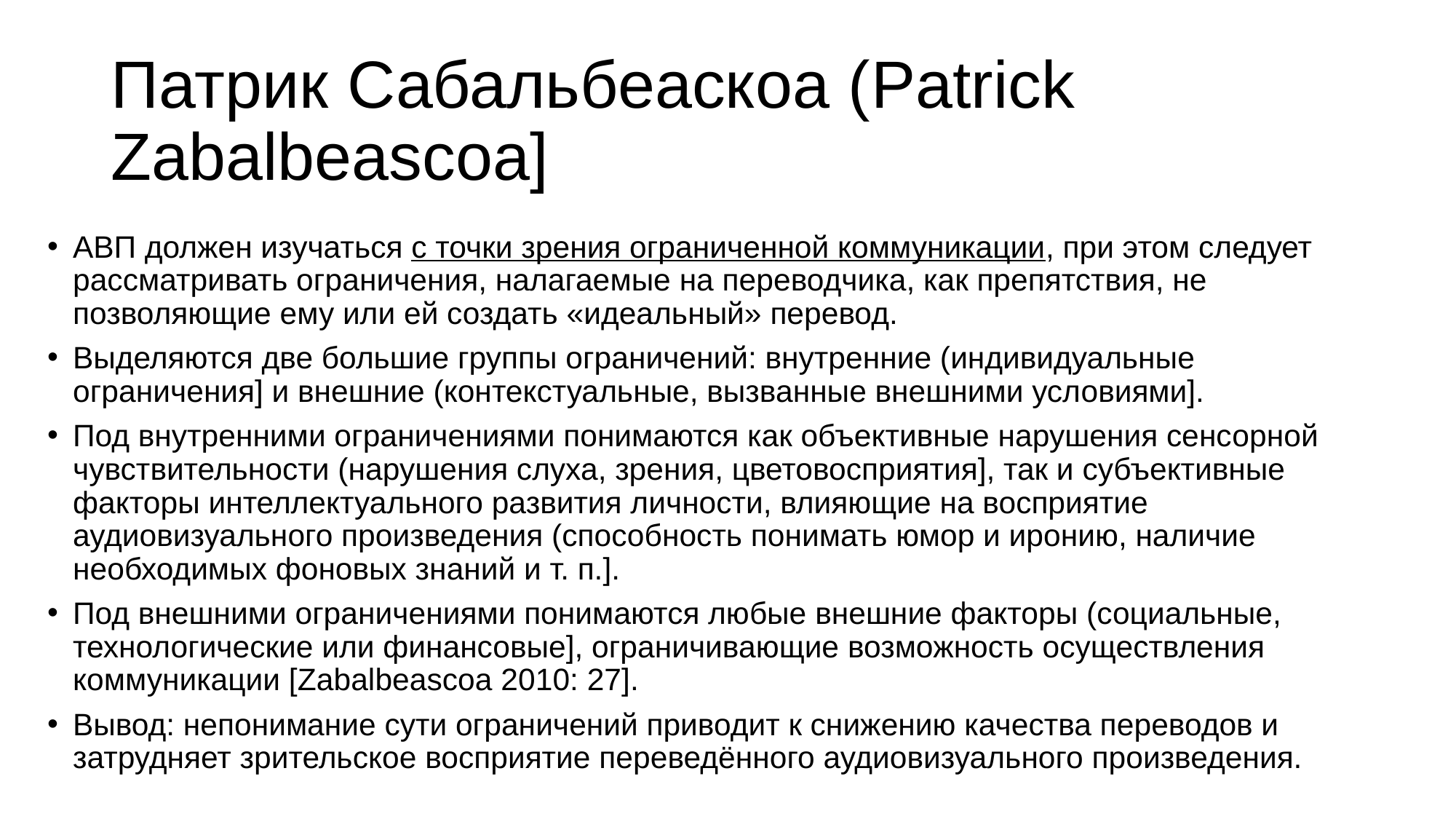

# Патрик Сабальбеаскоа (Patrick Zabalbeascoa]
АВП должен изучаться с точки зрения ограниченной коммуникации, при этом следует рассматривать ограничения, налагаемые на переводчика, как препятствия, не позволяющие ему или ей создать «идеальный» перевод.
Выделяются две большие группы ограничений: внутренние (индивидуальные ограничения] и внешние (контекстуальные, вызванные внешними условиями].
Под внутренними ограничениями понимаются как объективные нарушения сенсорной чувствительности (нарушения слуха, зрения, цветовосприятия], так и субъективные факторы интеллектуального развития личности, влияющие на восприятие аудиовизуального произведения (способность понимать юмор и иронию, наличие необходимых фоновых знаний и т. п.].
Под внешними ограничениями понимаются любые внешние факторы (социальные, технологические или финансовые], ограничивающие возможность осуществления коммуникации [Zabalbeascoa 2010: 27].
Вывод: непонимание сути ограничений приводит к снижению качества переводов и затрудняет зрительское восприятие переведённого аудиовизуального произведения.